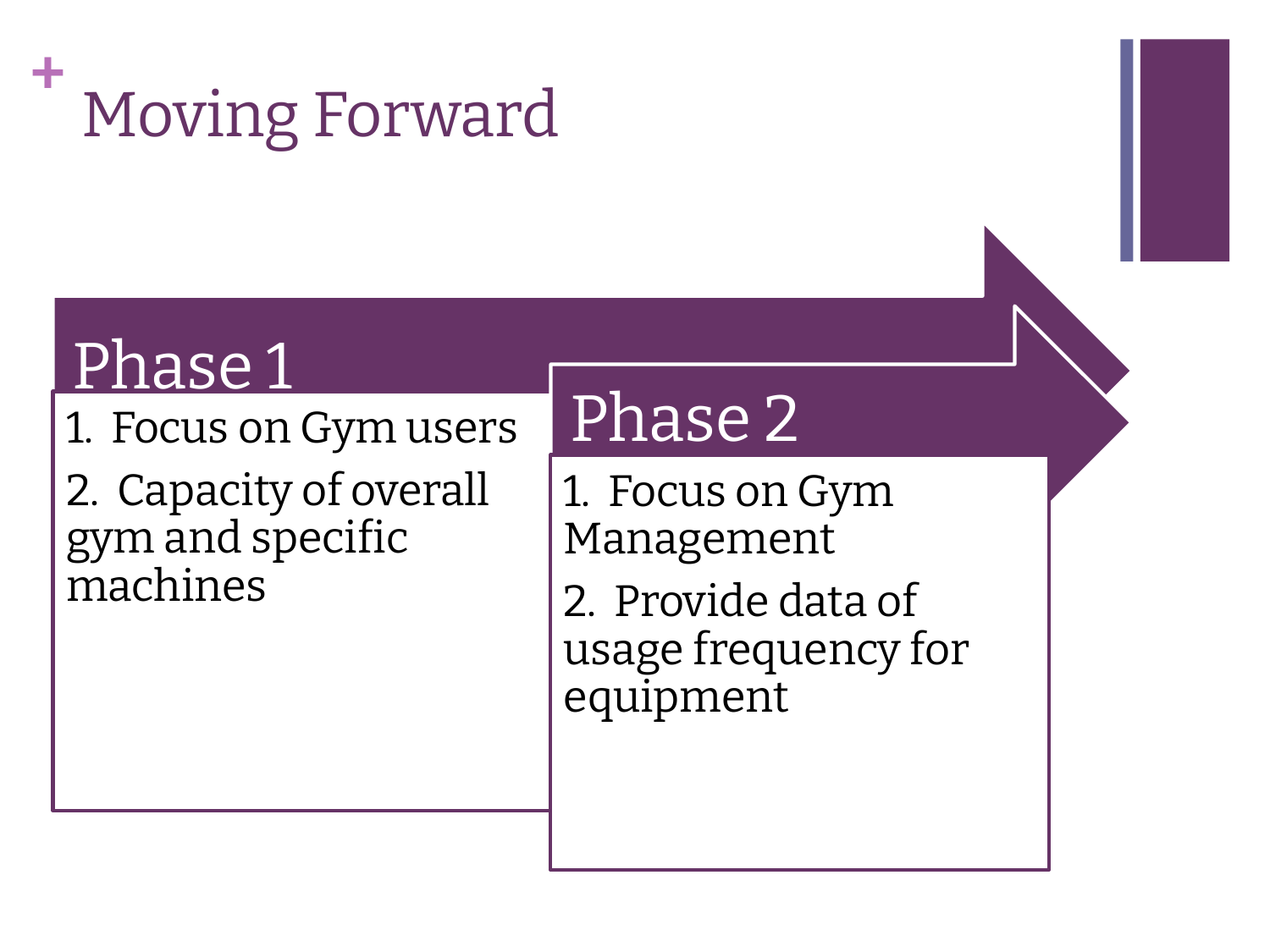

# Moving Forward
Phase 1
1.  Focus on Gym users
2.  Capacity of overall gym and specific machines

Phase 2
1.  Focus on Gym Management
2.  Provide data of usage frequency for equipment